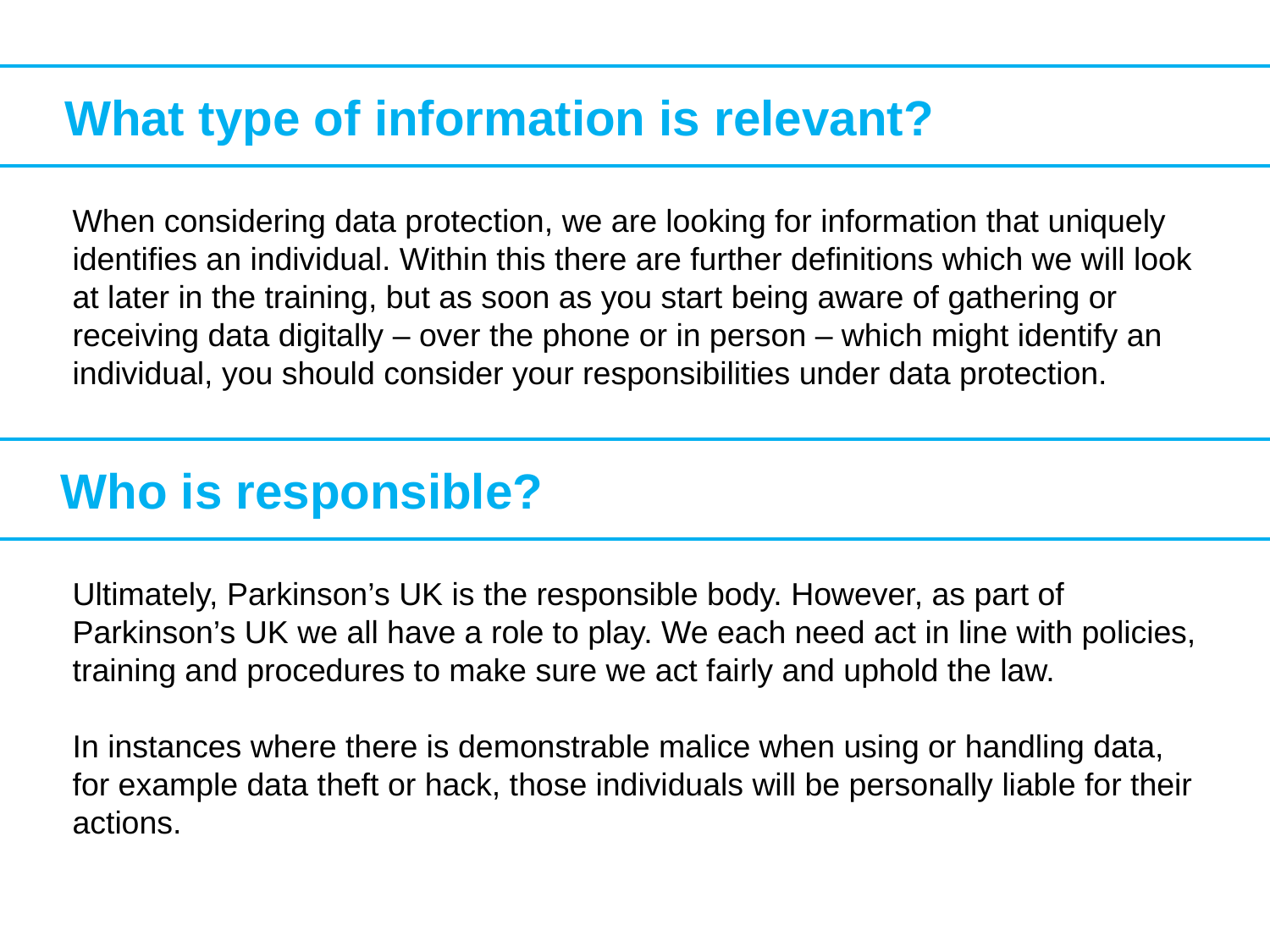

What type of information is relevant?
When considering data protection, we are looking for information that uniquely identifies an individual. Within this there are further definitions which we will look at later in the training, but as soon as you start being aware of gathering or receiving data digitally – over the phone or in person – which might identify an individual, you should consider your responsibilities under data protection.
	Who is responsible?
Ultimately, Parkinson’s UK is the responsible body. However, as part of Parkinson’s UK we all have a role to play. We each need act in line with policies, training and procedures to make sure we act fairly and uphold the law.

In instances where there is demonstrable malice when using or handling data, for example data theft or hack, those individuals will be personally liable for their actions.